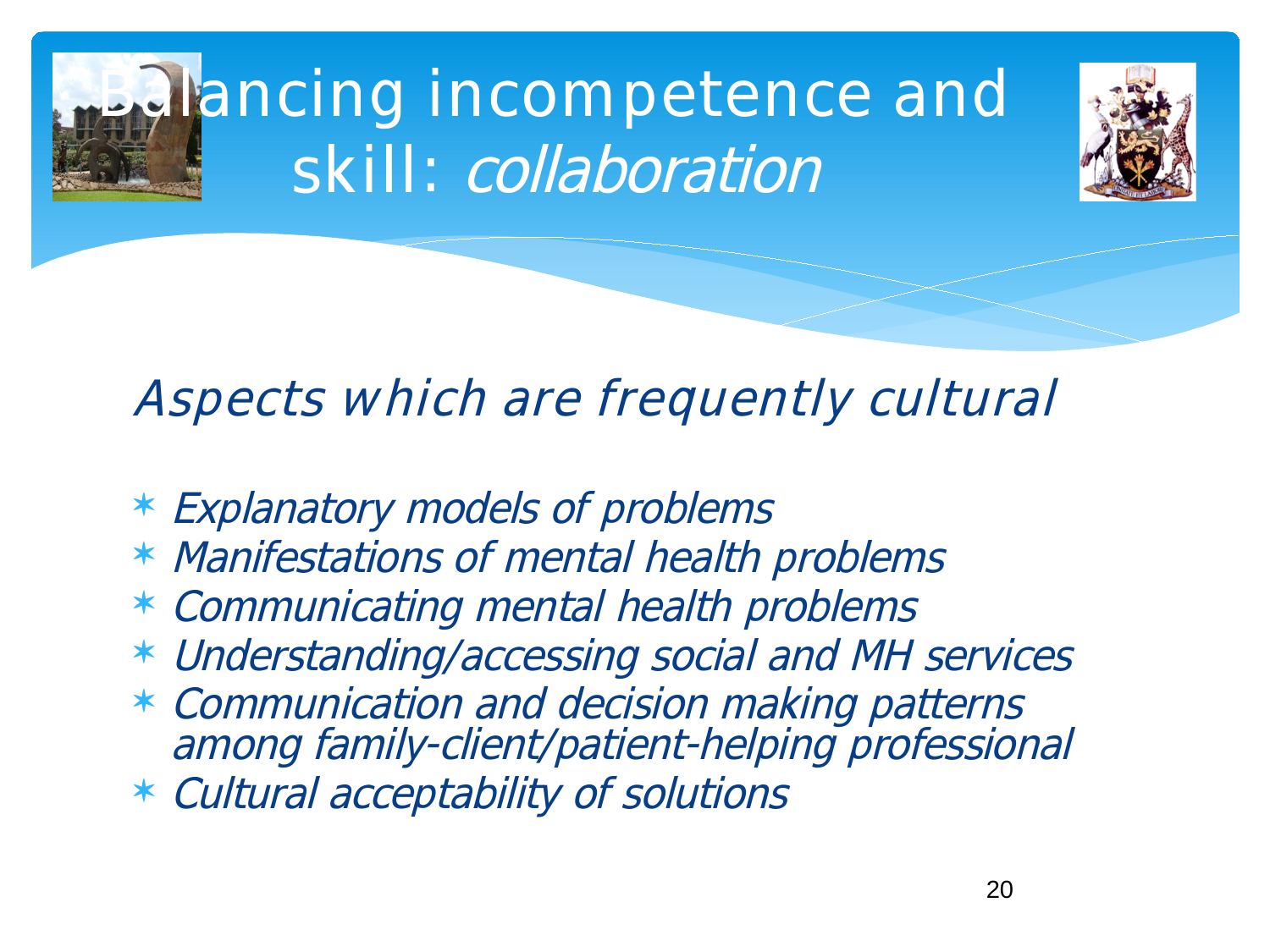

# Balancing incompetence and skill: collaboration
Aspects which are frequently cultural

Explanatory models of problems
Manifestations of mental health problems
Communicating mental health problems
Understanding/accessing social and MH services
Communication and decision making patterns among family-client/patient-helping professional
Cultural acceptability of solutions

20